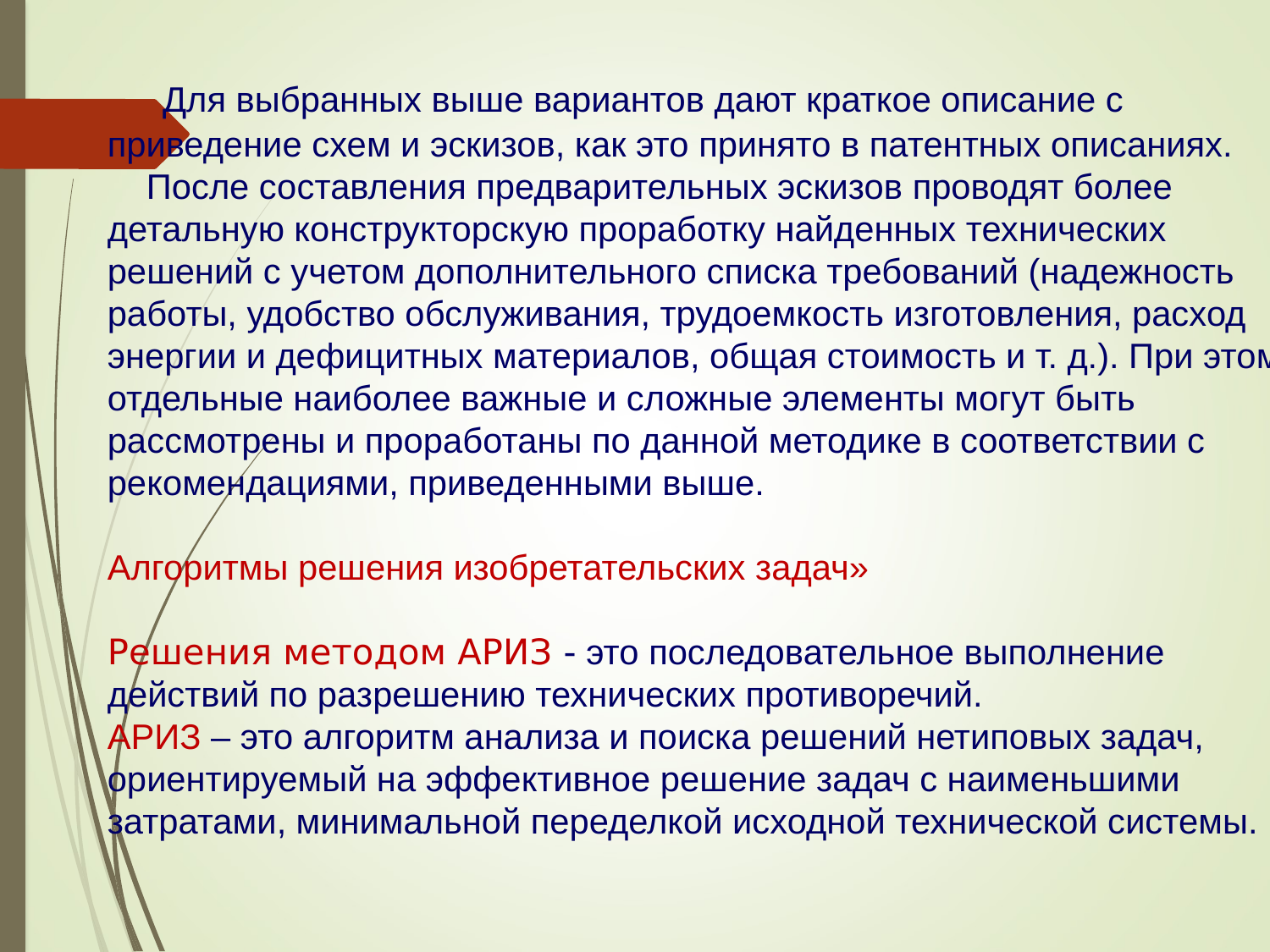

Для выбранных выше вариантов дают краткое описание с приведение схем и эскизов, как это принято в патентных описаниях.
    После составления предварительных эскизов проводят более детальную конструкторскую проработку найденных технических решений с учетом дополнительного списка требований (надежность работы, удобство обслуживания, трудоемкость изготовления, расход энергии и дефицитных материалов, общая стоимость и т. д.). При этом отдельные наиболее важные и сложные элементы могут быть рассмотрены и проработаны по данной методике в соответствии с рекомендациями, приведенными выше.

Алгоритмы решения изобретательских задач»

Решения методом АРИЗ - это последовательное выполнение действий по разрешению технических противоречий.
АРИЗ – это алгоритм анализа и поиска решений нетиповых задач, ориентируемый на эффективное решение задач с наименьшими затратами, минимальной переделкой исходной технической системы.

.